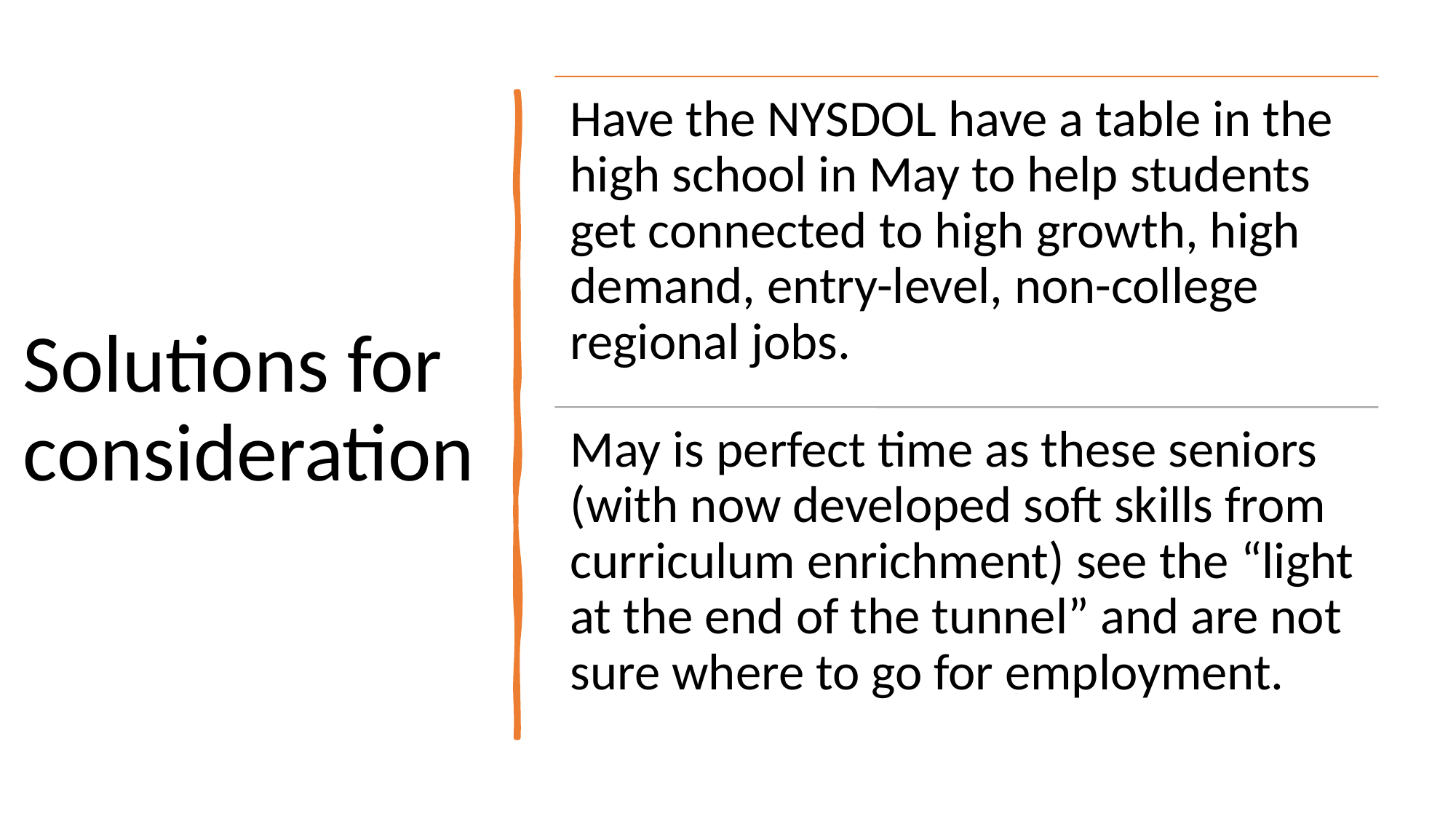

Have the NYSDOL have a table in the high school in May to help students get connected to high growth, high demand, entry-level, non-college regional jobs.
May is perfect time as these seniors (with now developed soft skills from curriculum enrichment) see the “light at the end of the tunnel” and are not sure where to go for employment.
# Solutions for consideration